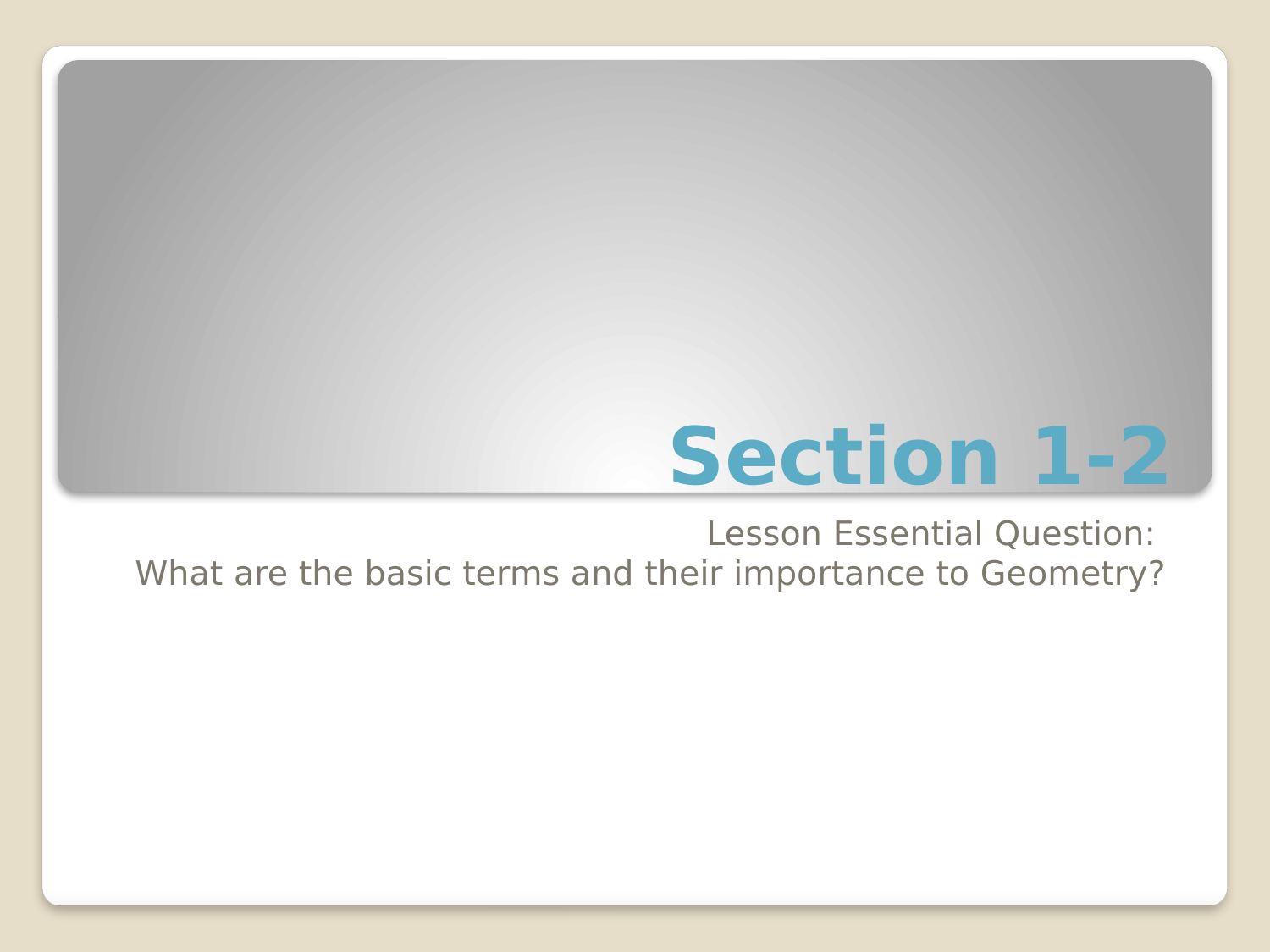

# Section 1-2
Lesson Essential Question:
What are the basic terms and their importance to Geometry?